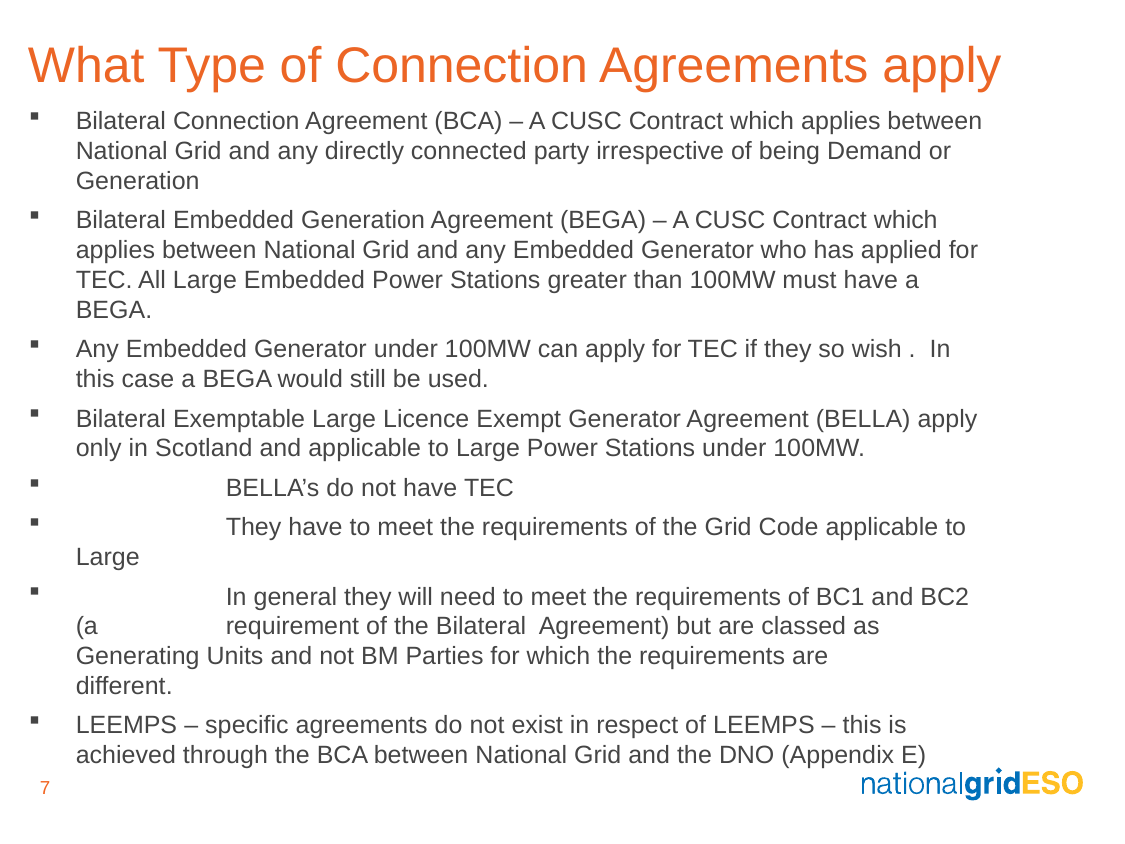

What Type of Connection Agreements apply
Bilateral Connection Agreement (BCA) – A CUSC Contract which applies between National Grid and any directly connected party irrespective of being Demand or Generation
Bilateral Embedded Generation Agreement (BEGA) – A CUSC Contract which applies between National Grid and any Embedded Generator who has applied for TEC. All Large Embedded Power Stations greater than 100MW must have a BEGA.
Any Embedded Generator under 100MW can apply for TEC if they so wish .  In this case a BEGA would still be used.
Bilateral Exemptable Large Licence Exempt Generator Agreement (BELLA) apply only in Scotland and applicable to Large Power Stations under 100MW.
	BELLA’s do not have TEC
	They have to meet the requirements of the Grid Code applicable to Large
	In general they will need to meet the requirements of BC1 and BC2 (a 	requirement of the Bilateral  Agreement) but are classed as 	Generating Units and not BM Parties for which the requirements are 	different.
LEEMPS – specific agreements do not exist in respect of LEEMPS – this is achieved through the BCA between National Grid and the DNO (Appendix E)